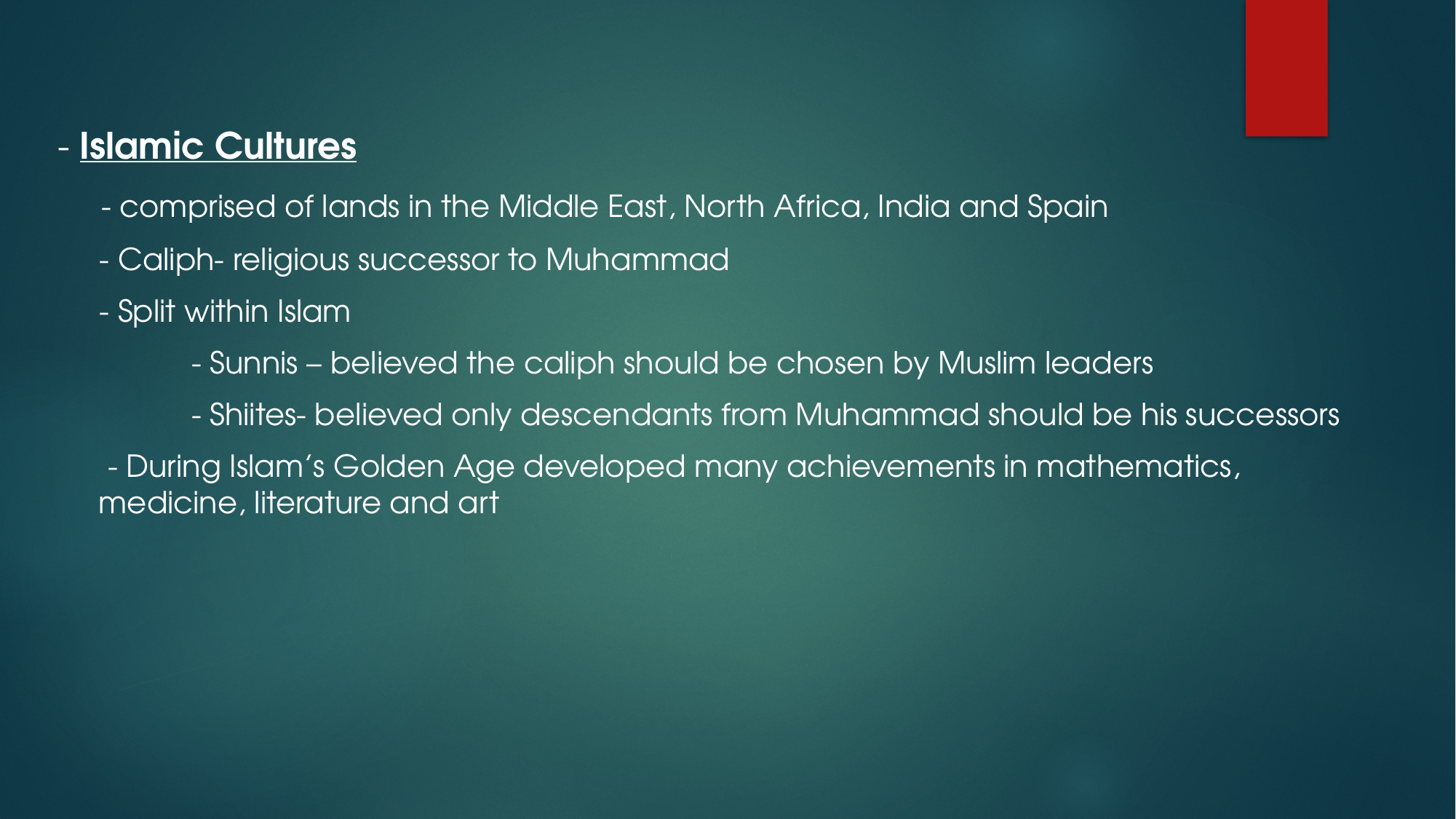

- Islamic Cultures
     - comprised of lands in the Middle East, North Africa, India and Spain
     - Caliph- religious successor to Muhammad
     - Split within Islam
                - Sunnis – believed the caliph should be chosen by Muslim leaders
                - Shiites- believed only descendants from Muhammad should be his successors
      - During Islam’s Golden Age developed many achievements in mathematics, medicine, literature and art